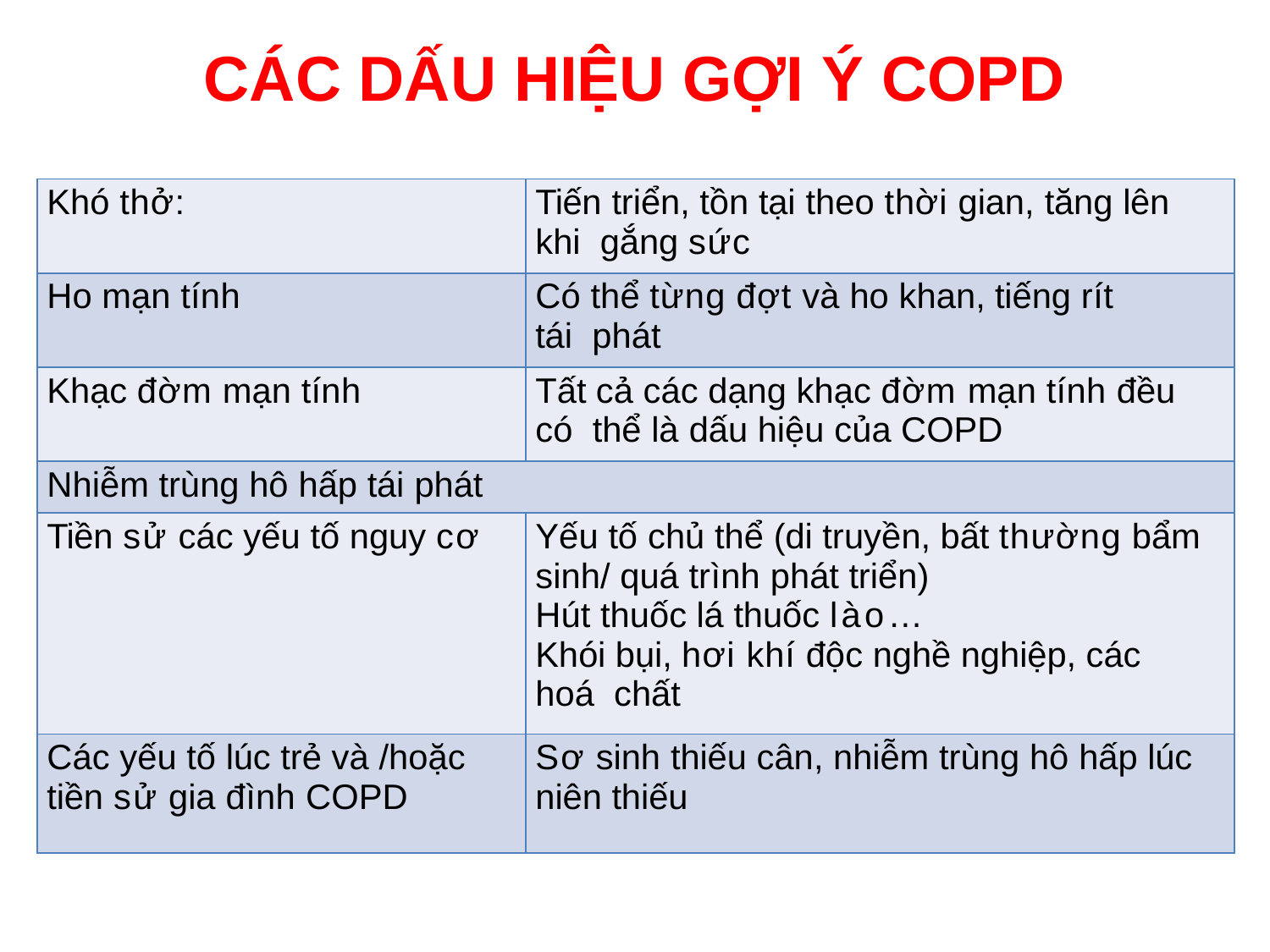

# CÁC DẤU HIỆU GỢI Ý COPD
| Khó thở: | Tiến triển, tồn tại theo thời gian, tăng lên khi gắng sức |
| --- | --- |
| Ho mạn tính | Có thể từng đợt và ho khan, tiếng rít tái phát |
| Khạc đờm mạn tính | Tất cả các dạng khạc đờm mạn tính đều có thể là dấu hiệu của COPD |
| Nhiễm trùng hô hấp tái phát |  |
| Tiền sử các yếu tố nguy cơ | Yếu tố chủ thể (di truyền, bất thường bẩm sinh/ quá trình phát triển) Hút thuốc lá thuốc lào… Khói bụi, hơi khí độc nghề nghiệp, các hoá chất |
| Các yếu tố lúc trẻ và /hoặc tiền sử gia đình COPD | Sơ sinh thiếu cân, nhiễm trùng hô hấp lúc niên thiếu |